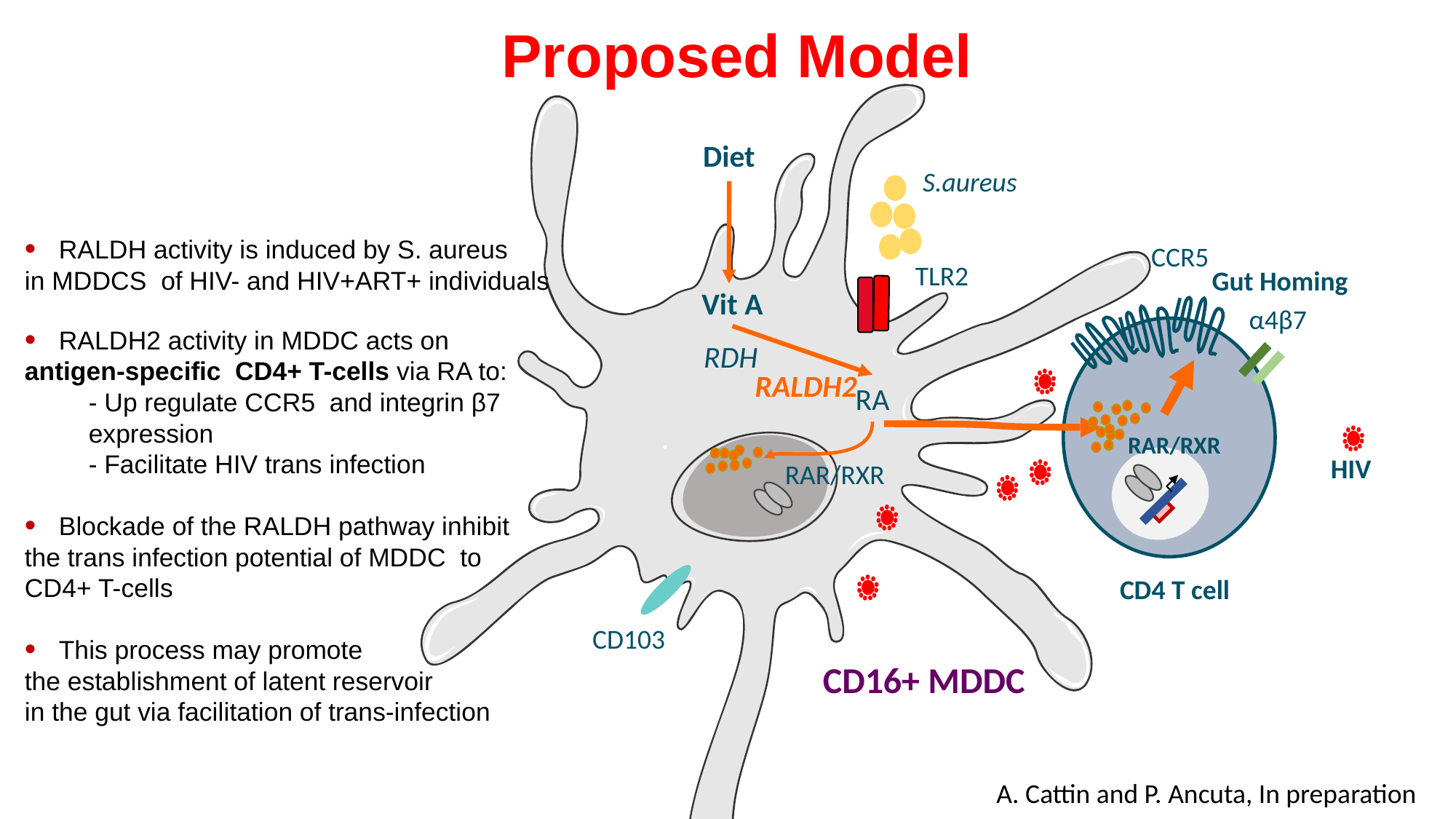

Proposed Model

Diet
S.aureus

TLR2

HIV

CD16+ MDDC
RALDH activity is induced by S. aureus
in MDDCS  of HIV- and HIV+ART+ individuals

RALDH2 activity in MDDC acts on
antigen-specific  CD4+ T-cells via RA to:
         - Up regulate CCR5  and integrin β7
         expression
         - Facilitate HIV trans infection

Blockade of the RALDH pathway inhibit
the trans infection potential of MDDC  to
CD4+ T-cells

This process may promote
the establishment of latent reservoir
in the gut via facilitation of trans-infection

CCR5
Gut Homing
Vit A
α4β7

RDH
RALDH2
RA
RAR/RXR

RAR/RXR

CD4 T cell

CD103
A. Cattin and P. Ancuta, In preparation